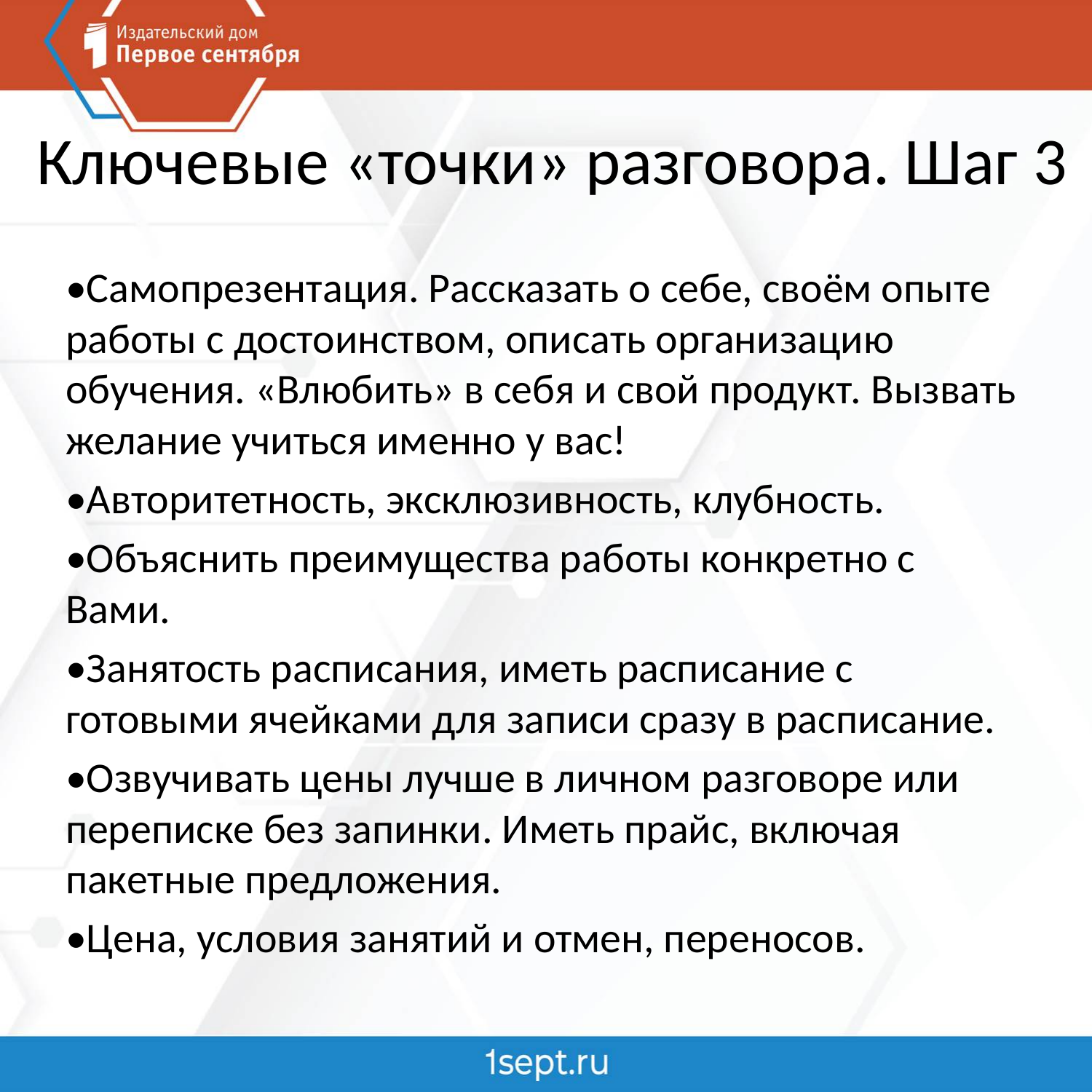

# Ключевые «точки» разговора. Шаг 3
•Самопрезентация. Рассказать о себе, своём опыте работы с достоинством, описать организацию обучения. «Влюбить» в себя и свой продукт. Вызвать желание учиться именно у вас!
•Авторитетность, эксклюзивность, клубность.
•Объяснить преимущества работы конкретно с Вами.
•Занятость расписания, иметь расписание с готовыми ячейками для записи сразу в расписание.
•Озвучивать цены лучше в личном разговоре или переписке без запинки. Иметь прайс, включая пакетные предложения.
•Цена, условия занятий и отмен, переносов.